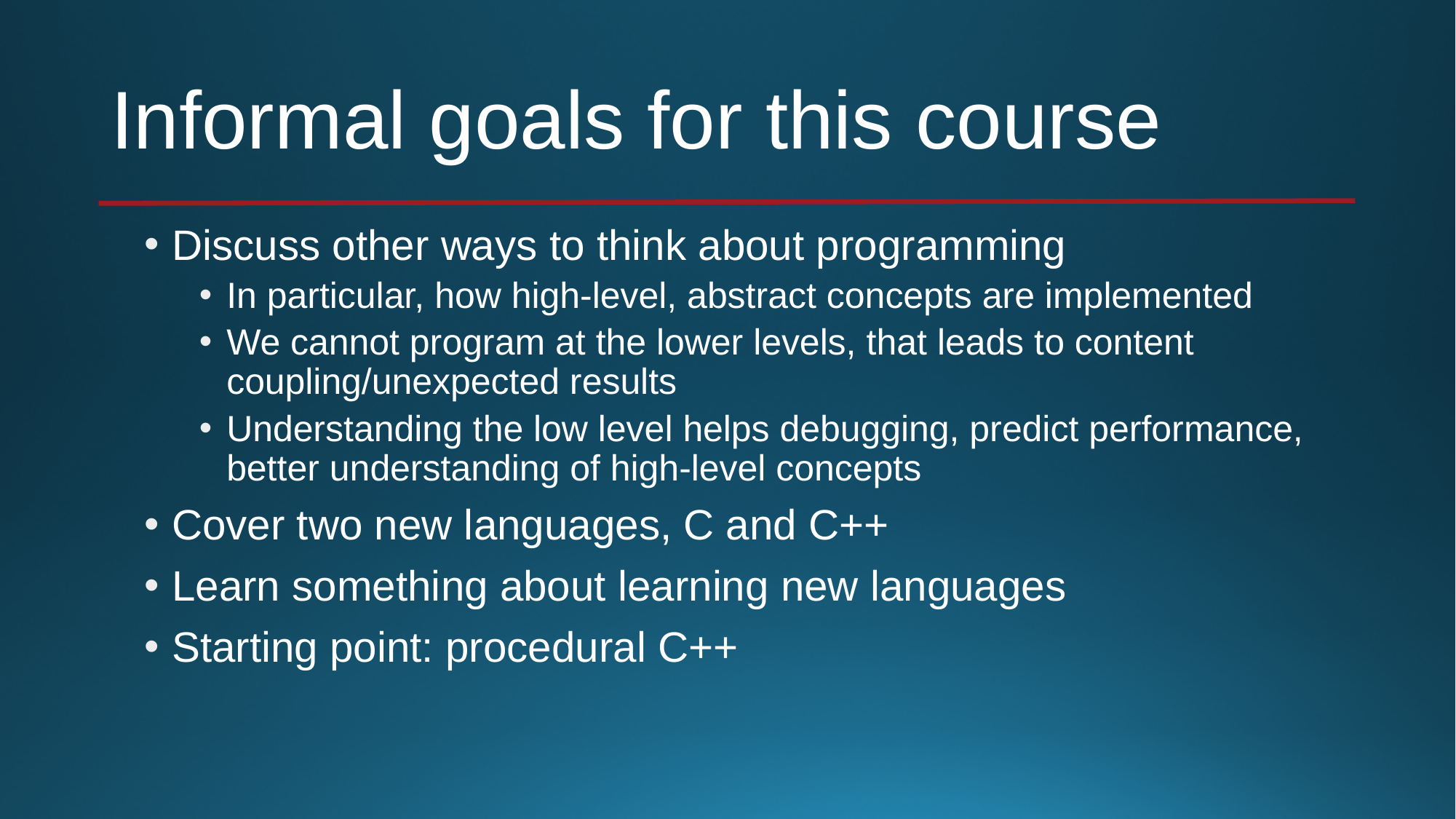

# Informal goals for this course
Discuss other ways to think about programming
In particular, how high-level, abstract concepts are implemented
We cannot program at the lower levels, that leads to content coupling/unexpected results
Understanding the low level helps debugging, predict performance, better understanding of high-level concepts
Cover two new languages, C and C++
Learn something about learning new languages
Starting point: procedural C++